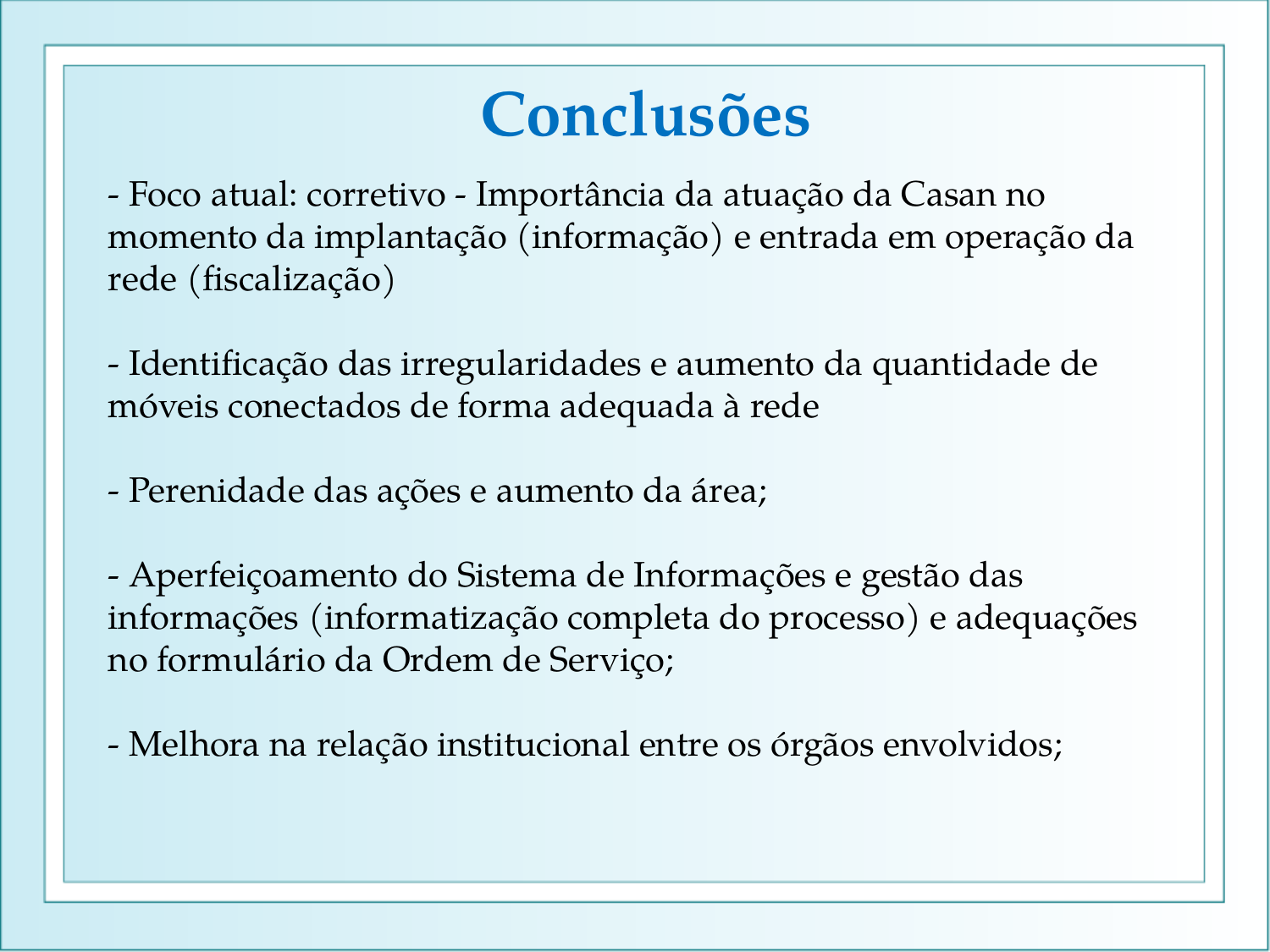

Conclusões
- Foco atual: corretivo - Importância da atuação da Casan no momento da implantação (informação) e entrada em operação da rede (fiscalização)
- Identificação das irregularidades e aumento da quantidade de móveis conectados de forma adequada à rede
- Perenidade das ações e aumento da área;
- Aperfeiçoamento do Sistema de Informações e gestão das informações (informatização completa do processo) e adequações no formulário da Ordem de Serviço;
- Melhora na relação institucional entre os órgãos envolvidos;